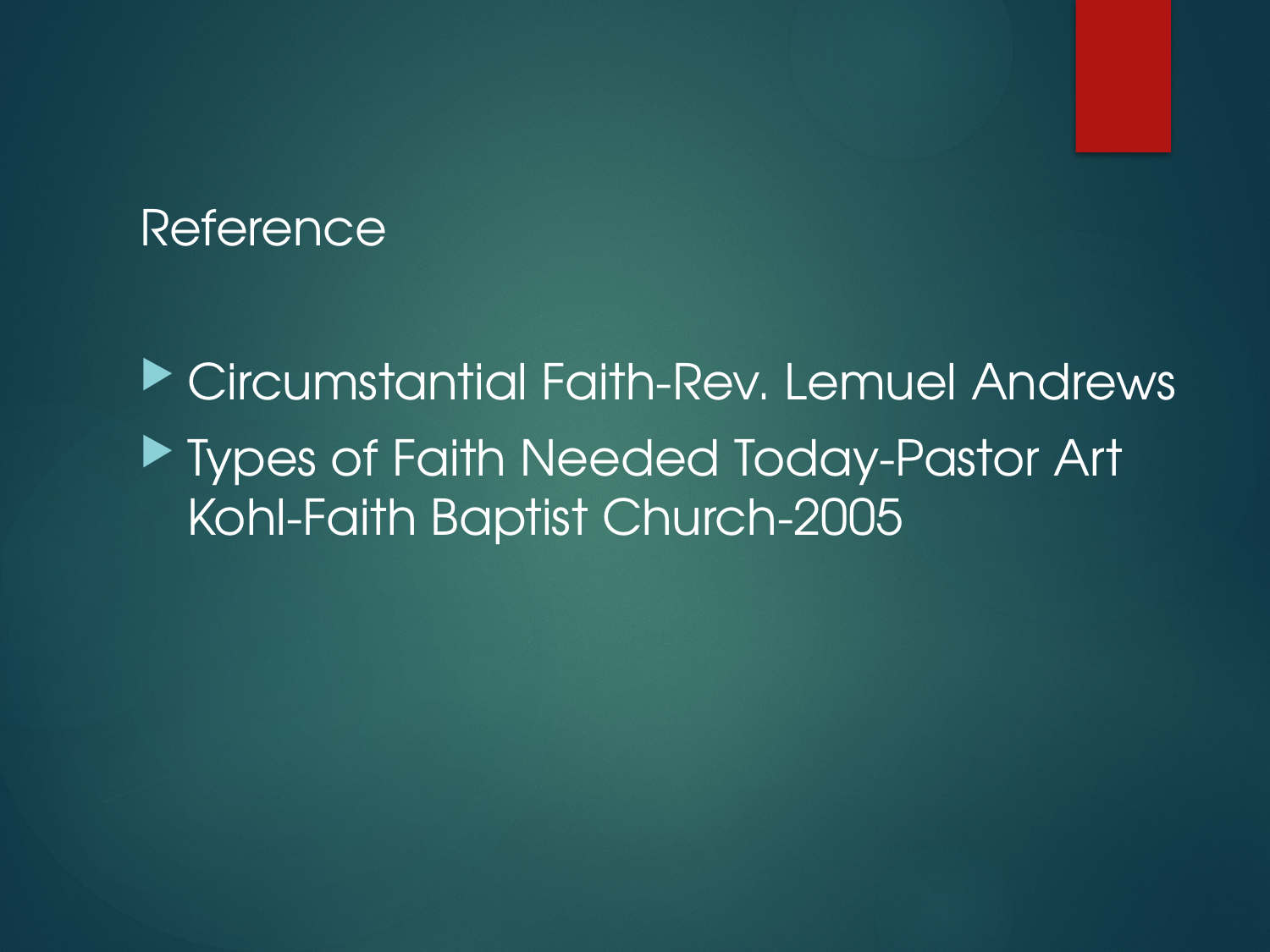

Reference

Circumstantial Faith-Rev. Lemuel Andrews
Types of Faith Needed Today-Pastor Art Kohl-Faith Baptist Church-2005